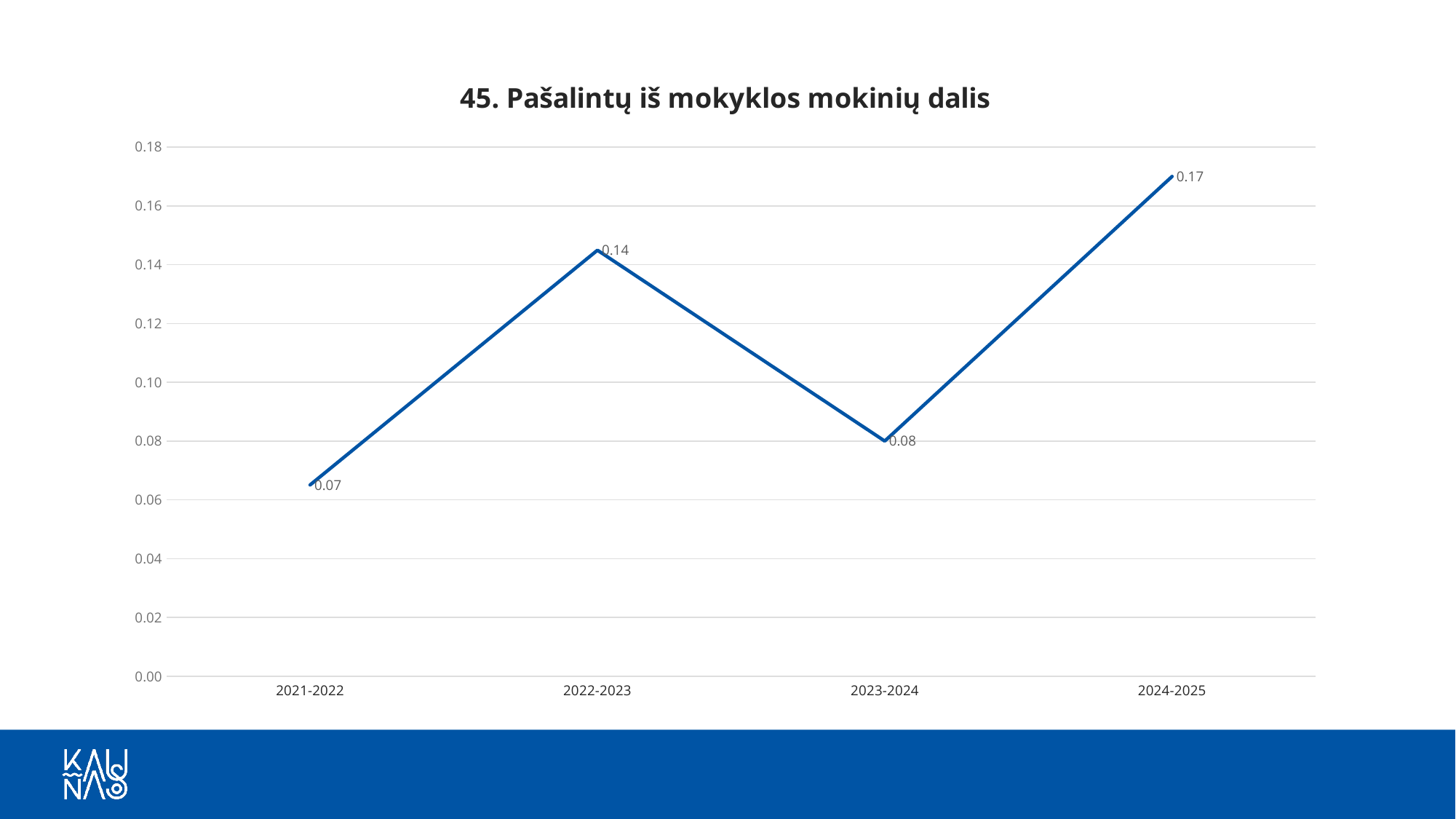

### Chart: 45. Pašalintų iš mokyklos mokinių dalis

| Category | Pašalintų iš mokyklos dalis |
|---|---|
| 2021-2022 | 0.0650920587688302 |
| 2022-2023 | 0.144923249829937 |
| 2023-2024 | 0.08 |
| 2024-2025 | 0.17 |